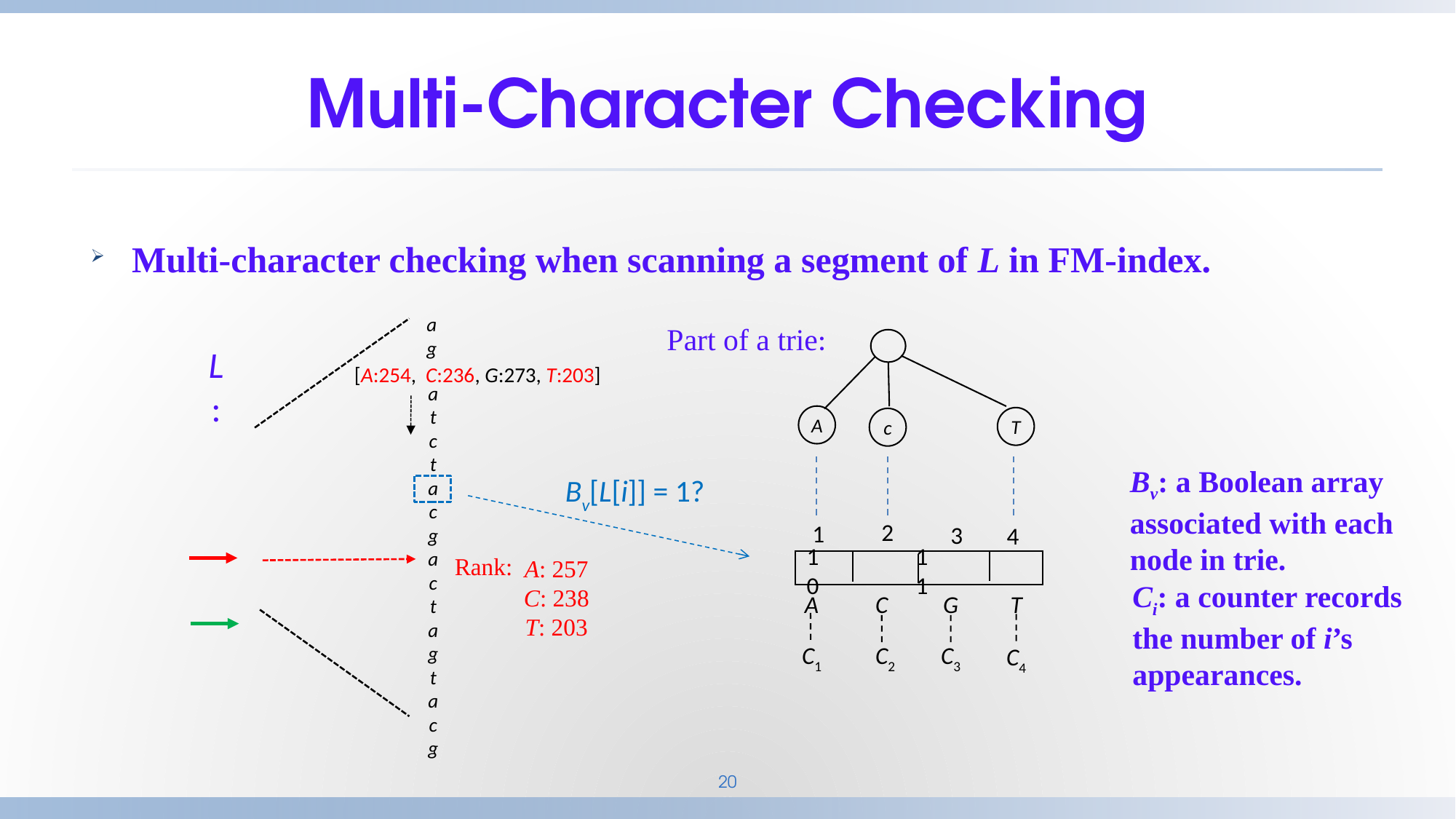

# Multi-Character Checking
Multi-character checking when scanning a segment of L in FM-index.
a
g
Part of a trie:

[A:254,  C:236, G:273, T:203]

L:
a
t
c
t
a
c
g
a
c
t
a
g
t
a
c
g

.
.
.
.
.
.
.
.
.
.
.
.
.
.
.
.
.
.
.
.
.
.
.
.
.
.
.
.
.
.
.
.
A
T
c
Bv: a Boolean array associated with each node in trie.

Bv[L[i]] = 1?

2
1
3
4
Rank:
A: 257
C: 238
T: 203
1	1	0	1
Ci: a counter records the number of i’s appearances.
T
A
C
G

C1
C2
C3
C4
20